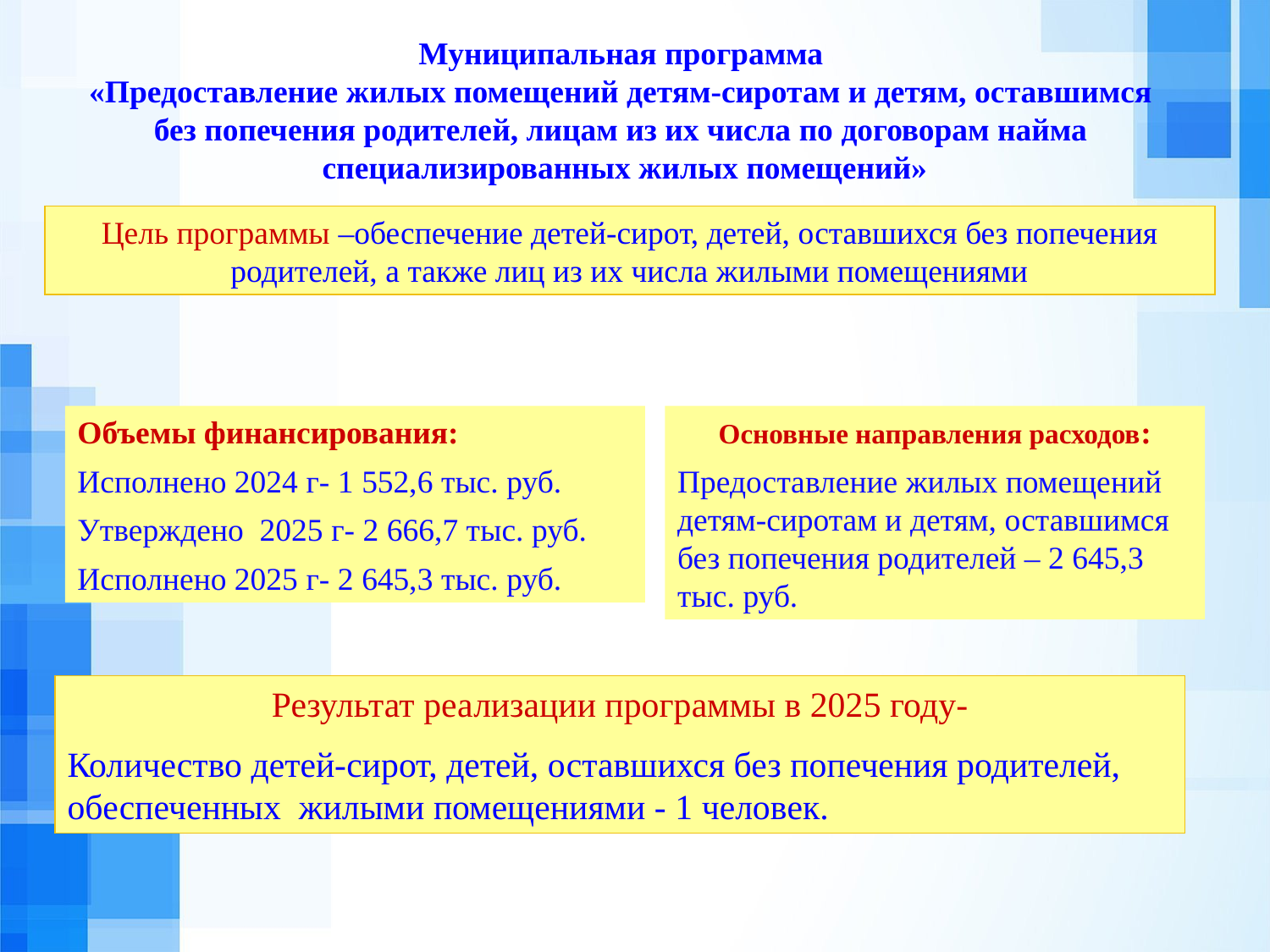

Муниципальная программа
«Предоставление жилых помещений детям-сиротам и детям, оставшимся
без попечения родителей, лицам из их числа по договорам найма
специализированных жилых помещений»
Цель программы –обеспечение детей-сирот, детей, оставшихся без попечения родителей, а также лиц из их числа жилыми помещениями

Объемы финансирования:
Исполнено 2024 г- 1 552,6 тыс. руб.
Утверждено  2025 г- 2 666,7 тыс. руб.
Исполнено 2025 г- 2 645,3 тыс. руб.
Основные направления расходов:
Предоставление жилых помещений детям-сиротам и детям, оставшимся без попечения родителей – 2 645,3 тыс. руб.
Результат реализации программы в 2025 году-
Количество детей-сирот, детей, оставшихся без попечения родителей, обеспеченных  жилыми помещениями - 1 человек.